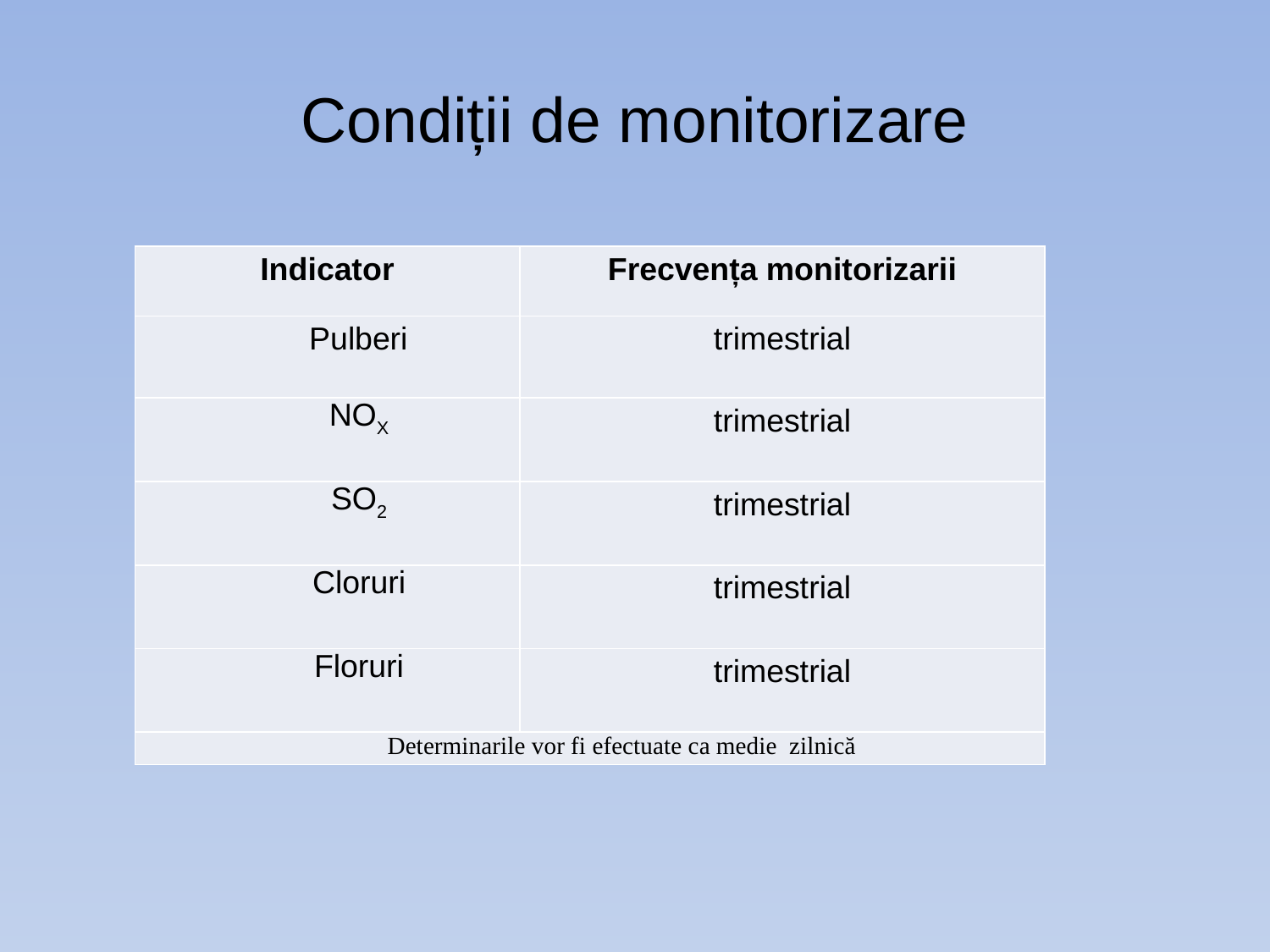

# Condiții de monitorizare
| Indicator | Frecvența monitorizarii |
| --- | --- |
| Pulberi | trimestrial |
| NOX | trimestrial |
| SO2 | trimestrial |
| Cloruri | trimestrial |
| Floruri | trimestrial |
| Determinarile vor fi efectuate ca medie zilnică |  |